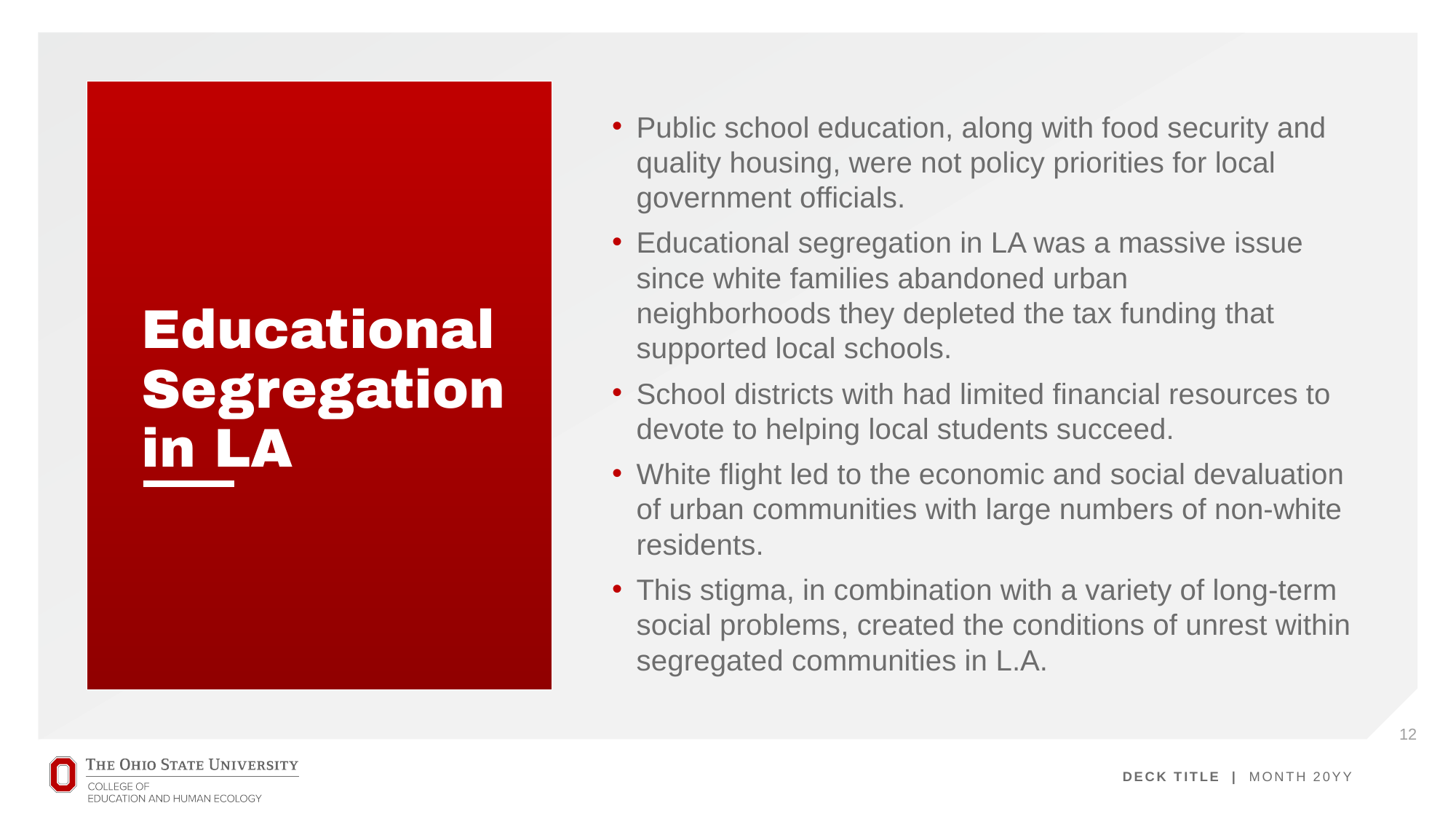

Public school education, along with food security and quality housing, were not policy priorities for local government officials.
Educational segregation in LA was a massive issue since white families abandoned urban
neighborhoods they depleted the tax funding that supported local schools.
School districts with had limited financial resources to devote to helping local students succeed.
White flight led to the economic and social devaluation of urban communities with large numbers of non-white residents.
This stigma, in combination with a variety of long-term social problems, created the conditions of unrest within segregated communities in L.A.
# Educational Segregation in LA
12